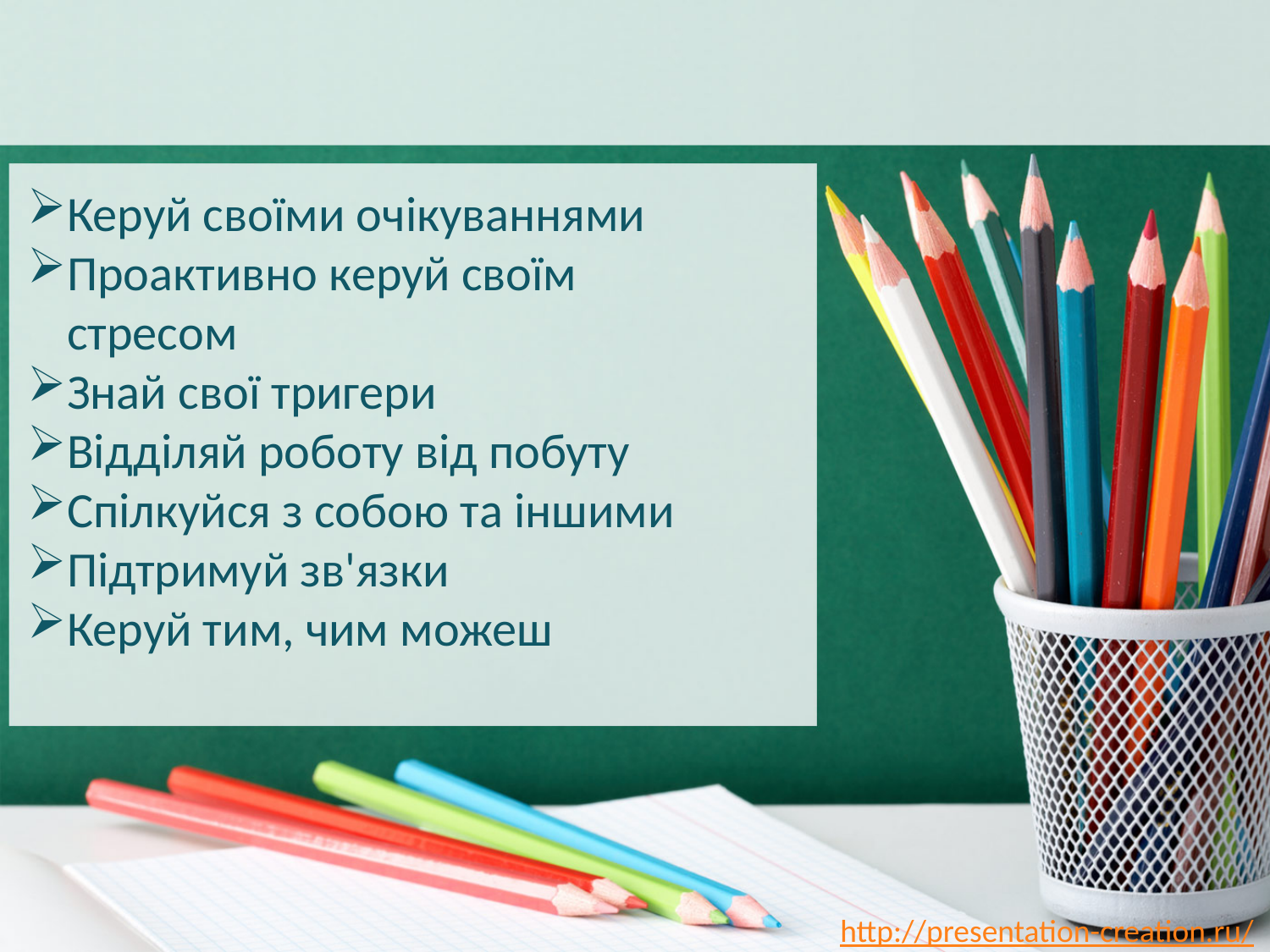

Керуй своїми очікуваннями
Проактивно керуй своїм стресом
Знай свої тригери
Відділяй роботу від побуту
Спілкуйся з собою та іншими
Підтримуй зв'язки
Керуй тим, чим можеш